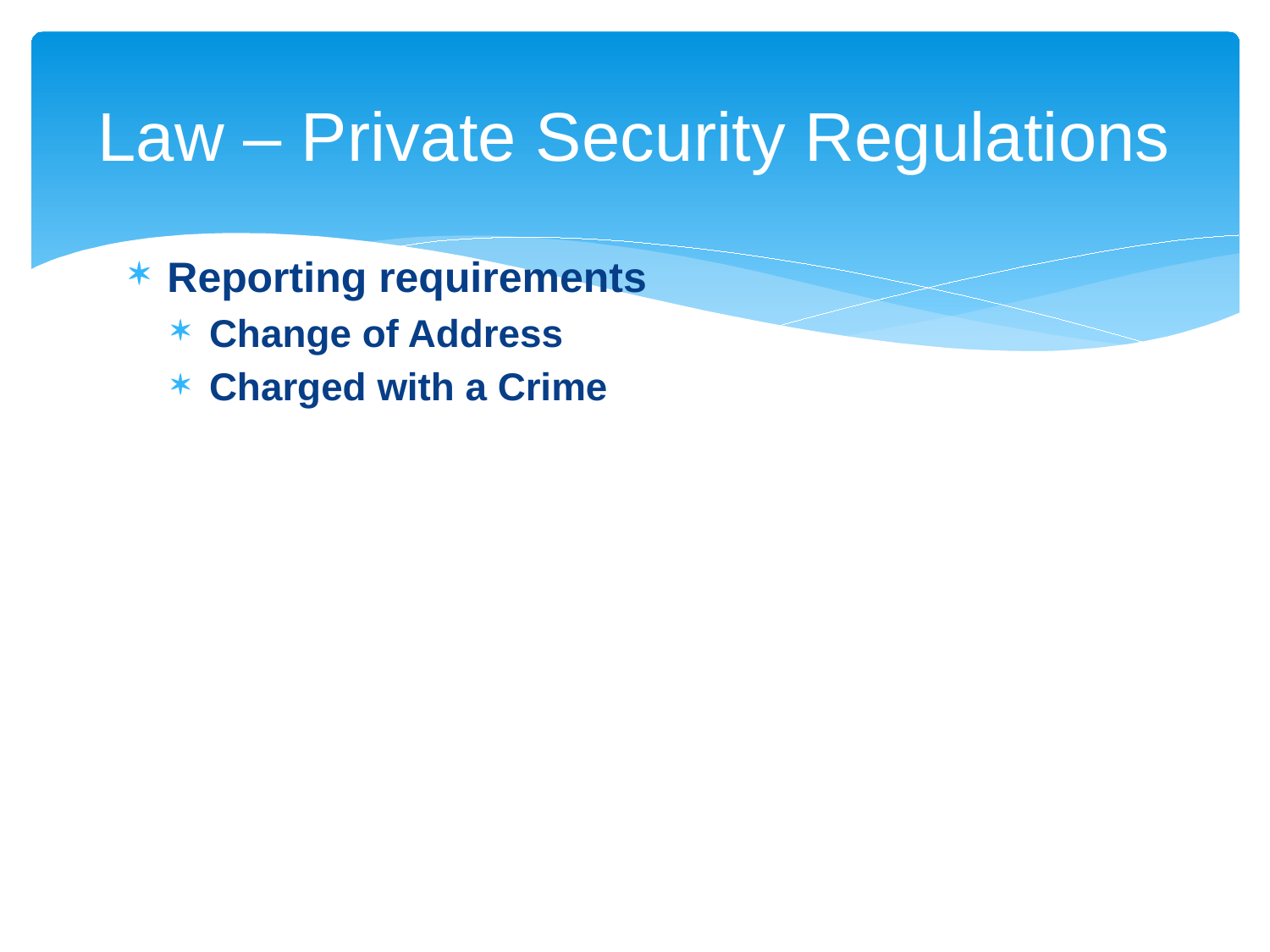

# Law – Private Security Regulations
Reporting requirements
Change of Address
Charged with a Crime